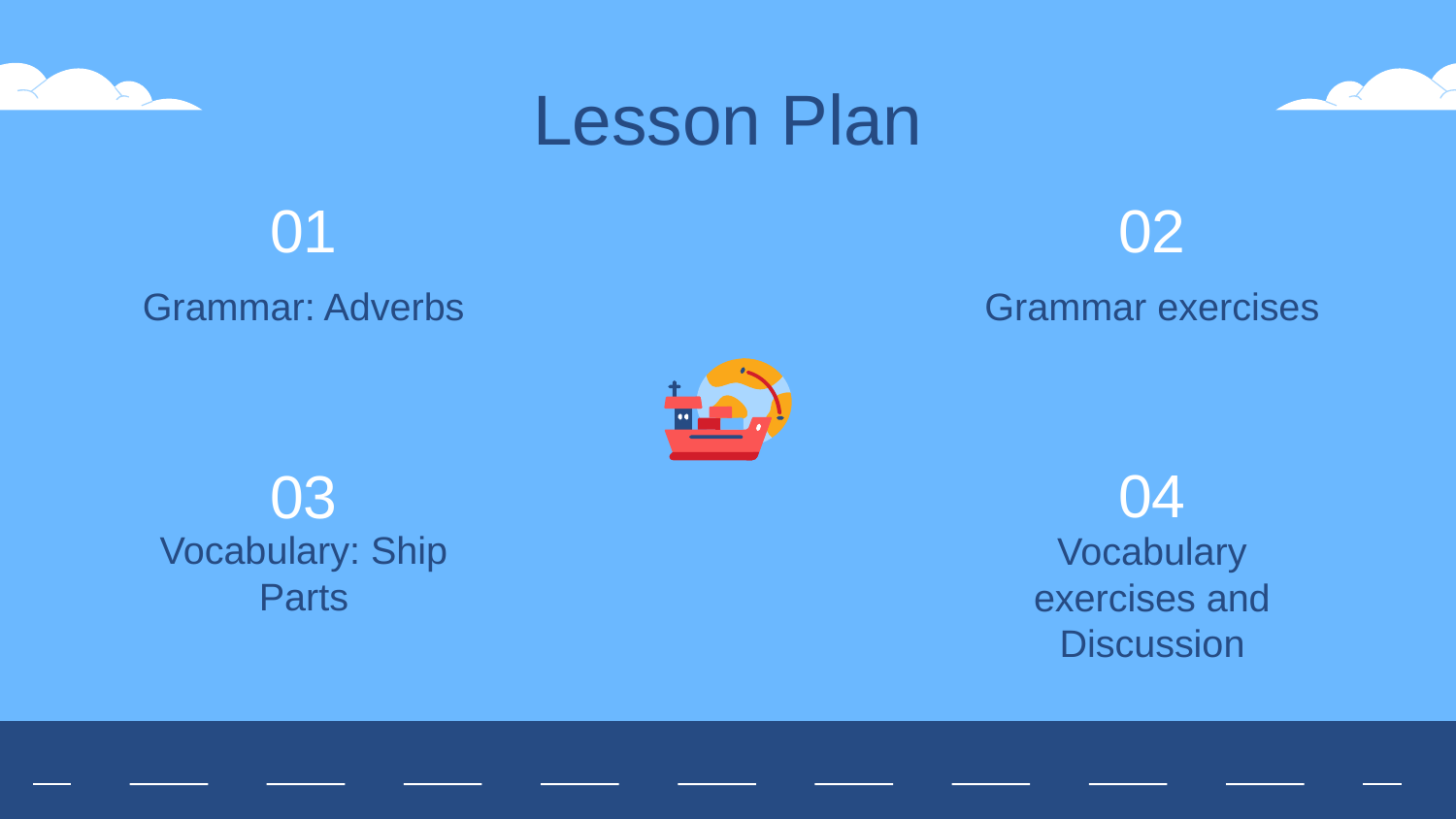

# Lesson Plan
01
02
Grammar: Adverbs
Grammar exercises

04
03
Vocabulary: Ship Parts
Vocabulary exercises and Discussion